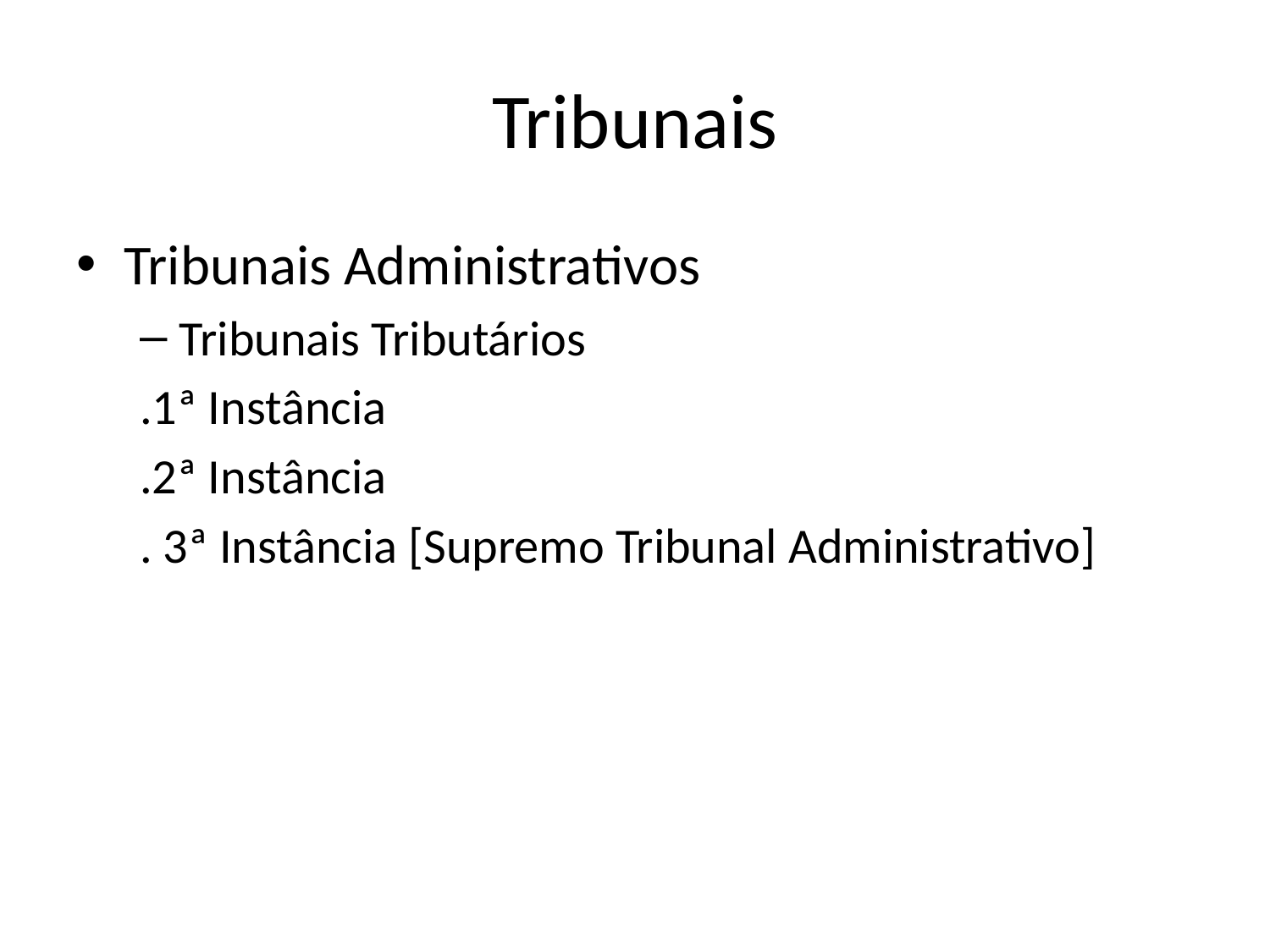

# Tribunais
Tribunais Administrativos
Tribunais Tributários
.1ª Instância
.2ª Instância
. 3ª Instância [Supremo Tribunal Administrativo]